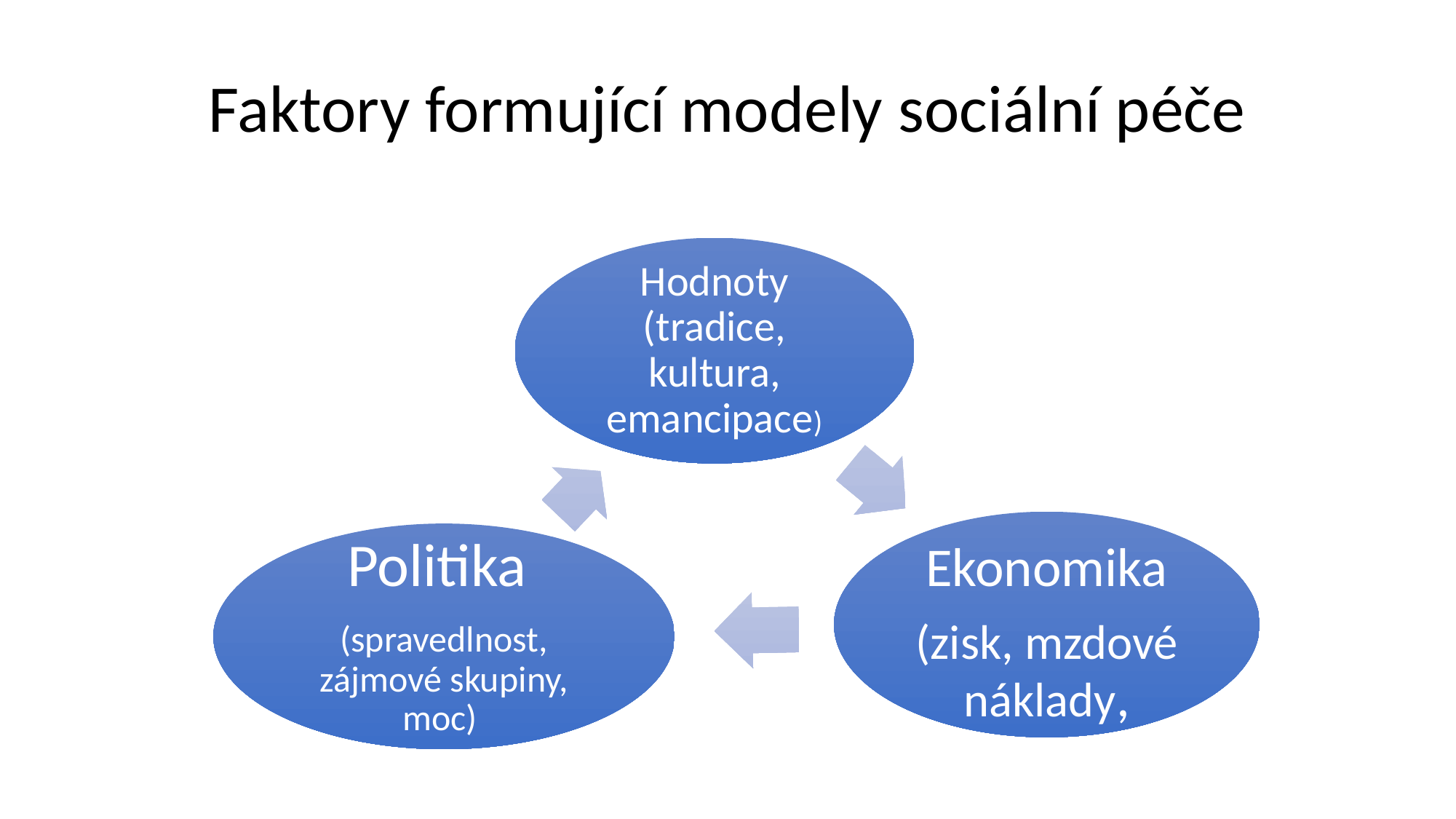

# Faktory formující modely sociální péče
Hodnoty (tradice, kultura, emancipace)

Ekonomika
Ekonomika
(zisk, mzdové náklady, konkurence)

Politika
(spravedlnost, zájmové skupiny, moc)